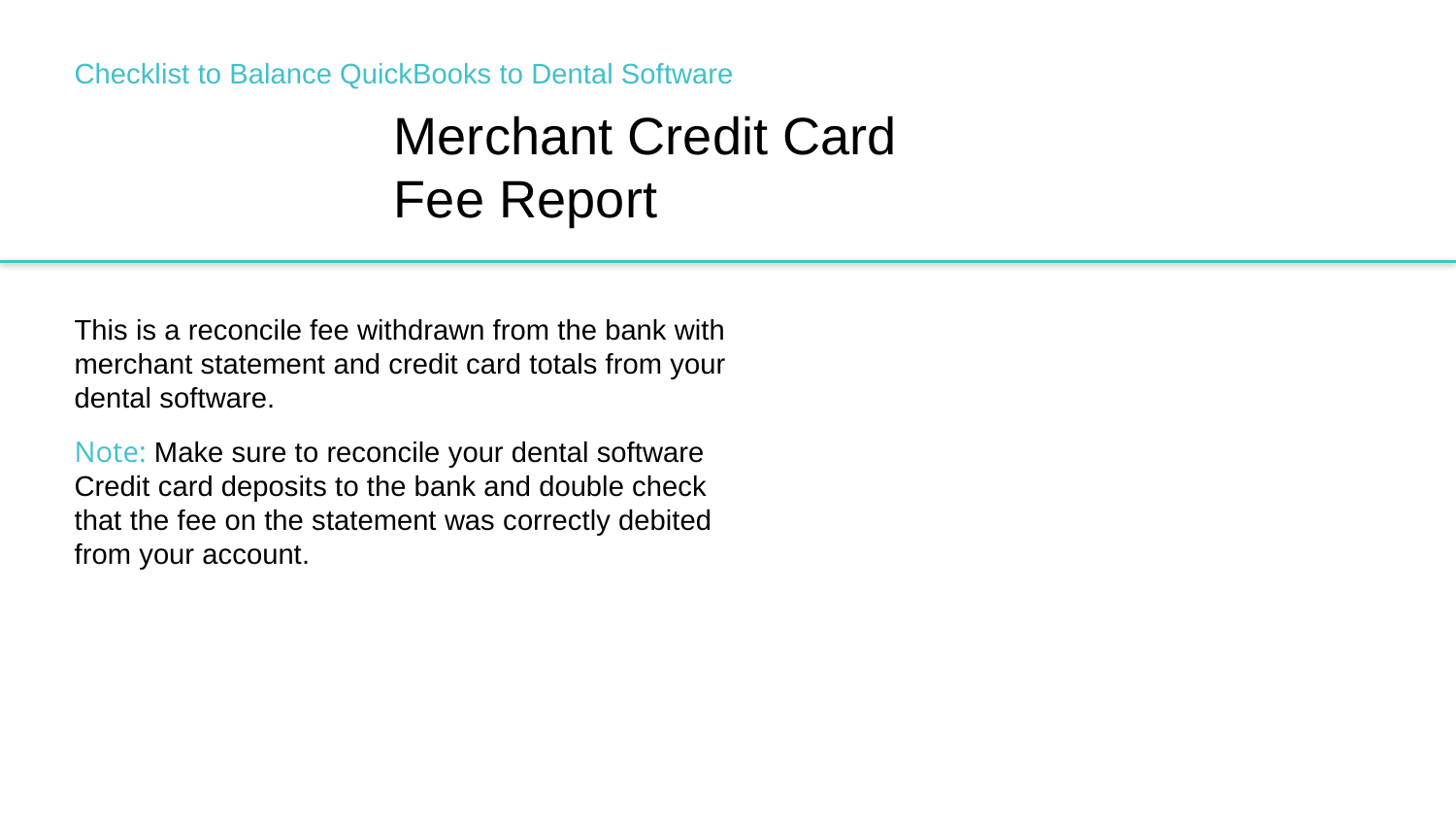

Checklist to Balance QuickBooks to Dental Software
# Merchant Credit Card Fee Report
This is a reconcile fee withdrawn from the bank with merchant statement and credit card totals from your dental software.
Note: Make sure to reconcile your dental software Credit card deposits to the bank and double check that the fee on the statement was correctly debited from your account.